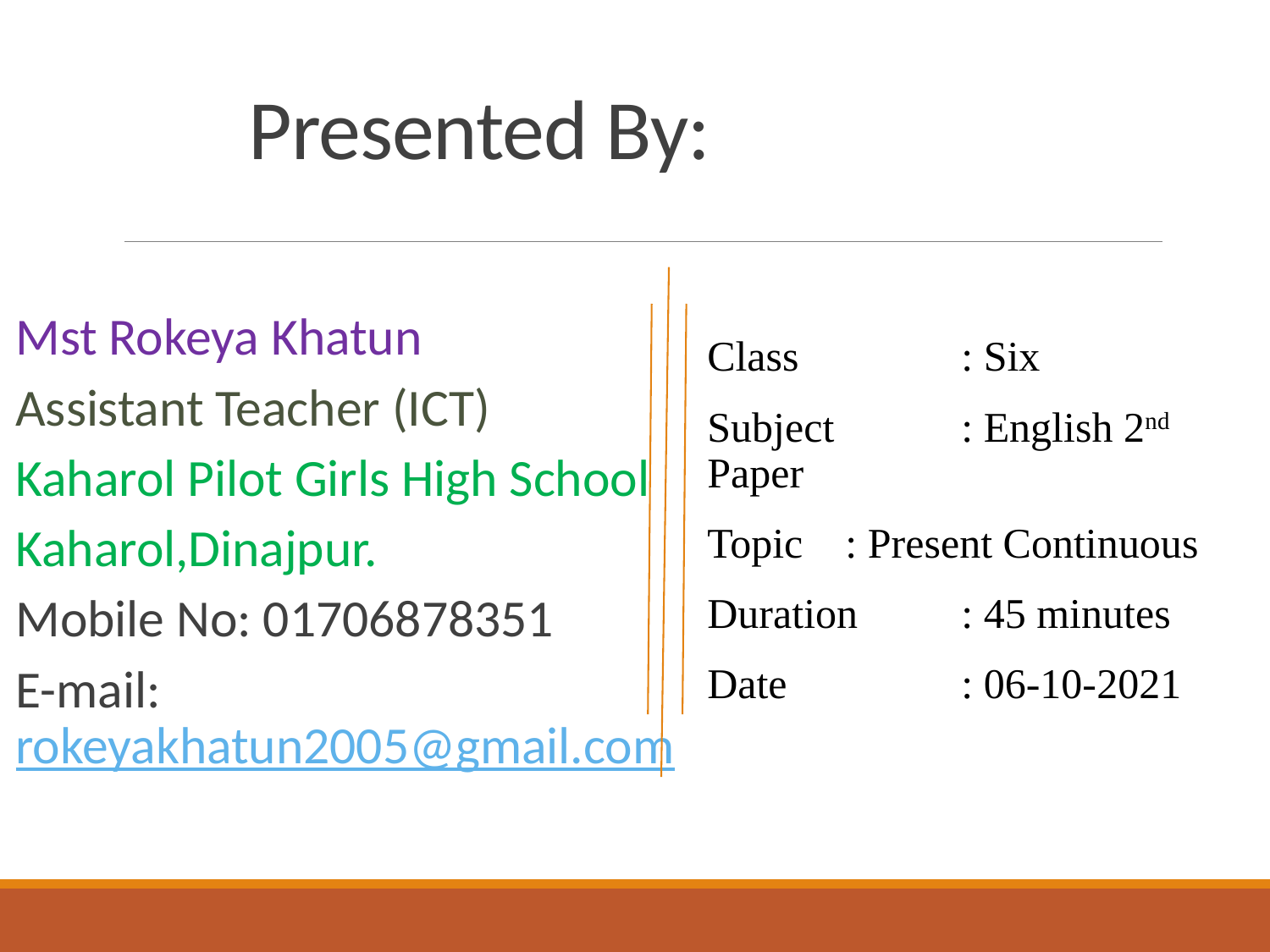

# Presented By:
Mst Rokeya Khatun
Assistant Teacher (ICT)
Kaharol Pilot Girls High School
Kaharol,Dinajpur.
Mobile No: 01706878351
E-mail: rokeyakhatun2005@gmail.com

Class 		: Six
Subject	: English 2nd Paper
Topic    : Present Continuous
Duration 	: 45 minutes
Date		: 06-10-2021